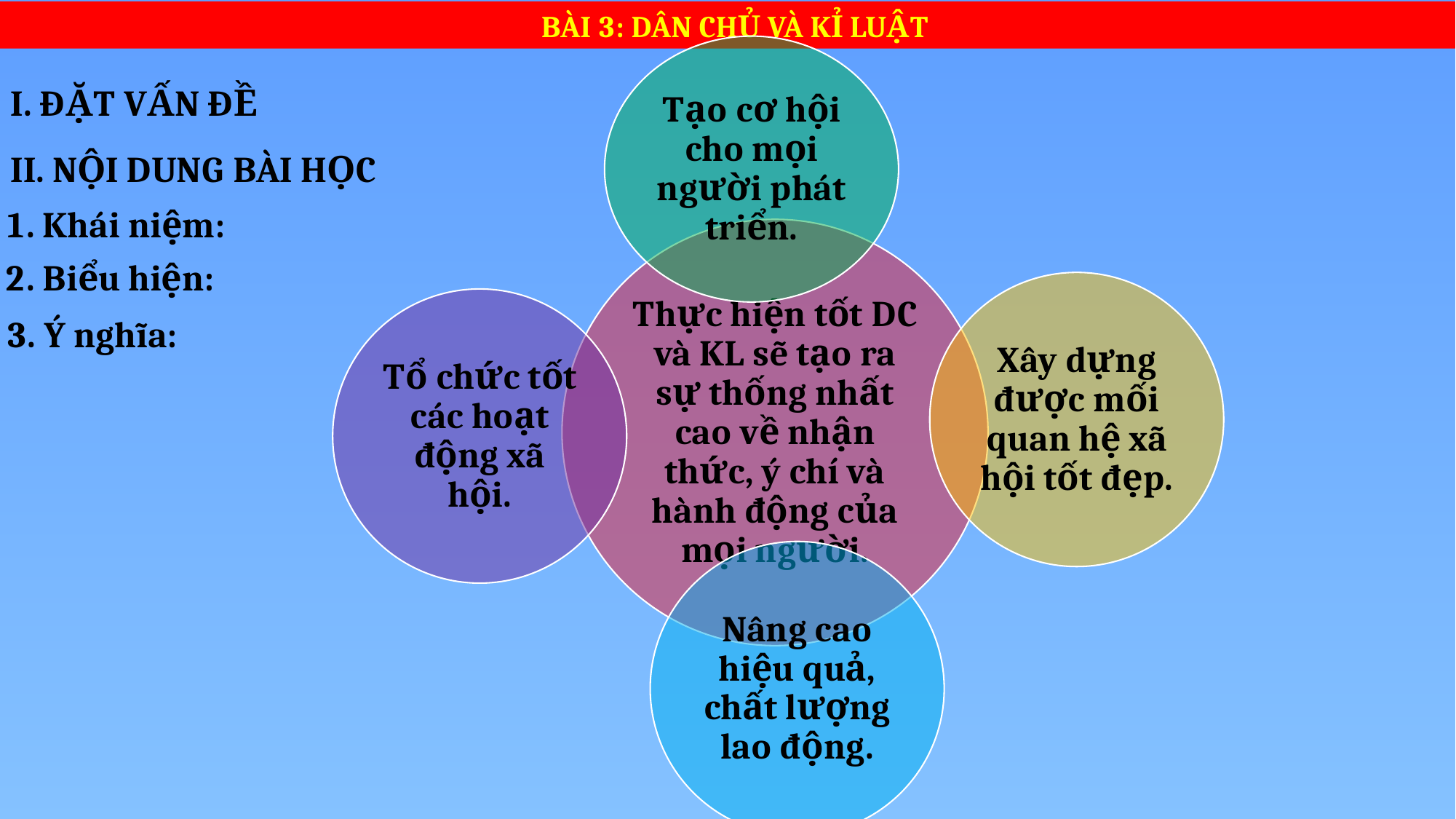

BÀI 3: DÂN CHỦ VÀ KỈ LUẬT
Thực hiện tốt DC và KL sẽ tạo ra sự thống nhất cao về nhận thức, ý chí và hành động của mọi người.
Tạo cơ hội cho mọi người phát triển.
Xây dựng được mối quan hệ xã hội tốt đẹp.
Nâng cao hiệu quả, chất lượng lao động.
Tổ chức tốt các hoạt động xã hội.
I. ĐẶT VẤN ĐỀ
II. NỘI DUNG BÀI HỌC
1. Khái niệm:
2. Biểu hiện:
3. Ý nghĩa: